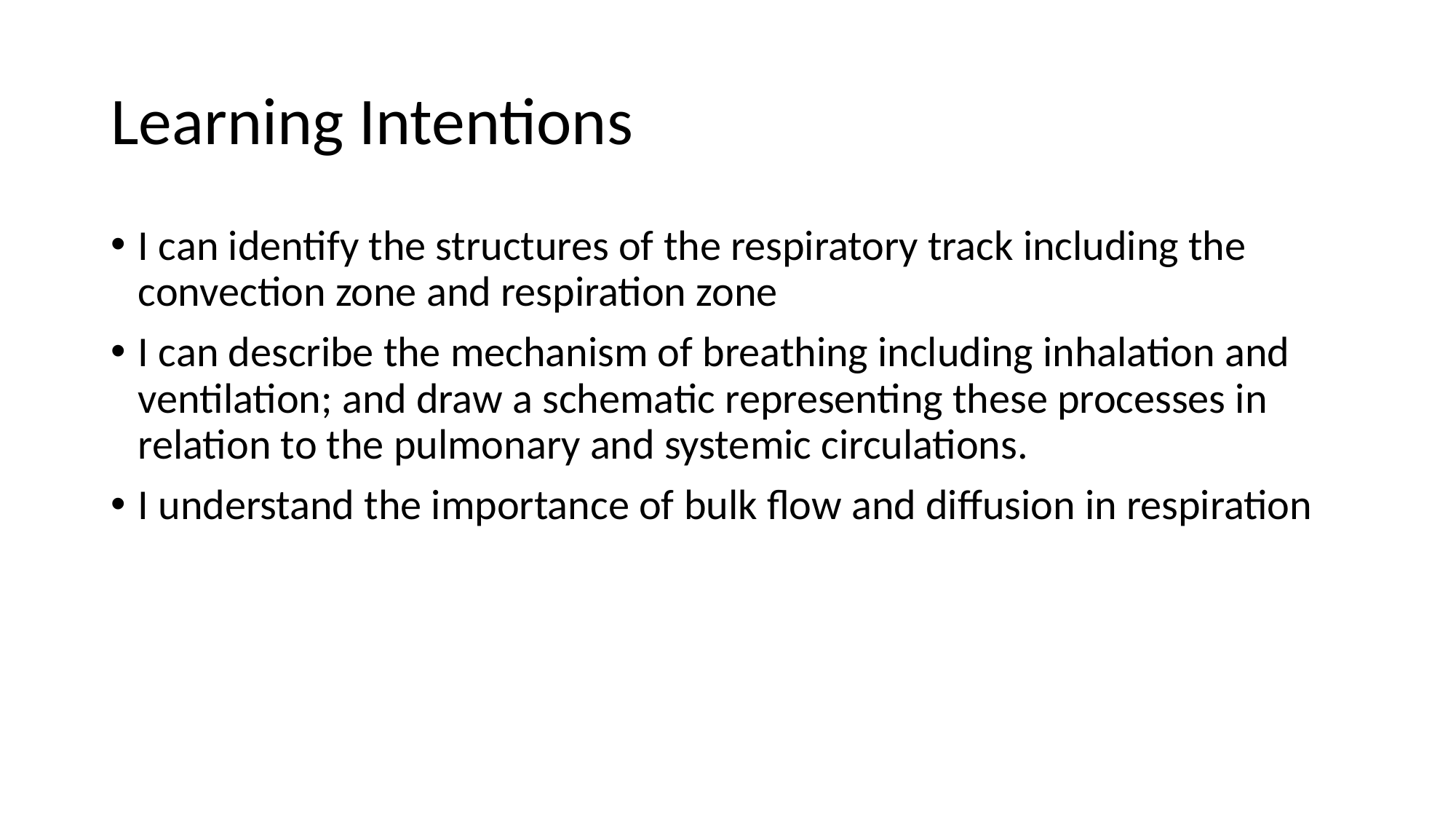

# Learning Intentions
I can identify the structures of the respiratory track including the convection zone and respiration zone
I can describe the mechanism of breathing including inhalation and ventilation; and draw a schematic representing these processes in relation to the pulmonary and systemic circulations.
I understand the importance of bulk flow and diffusion in respiration